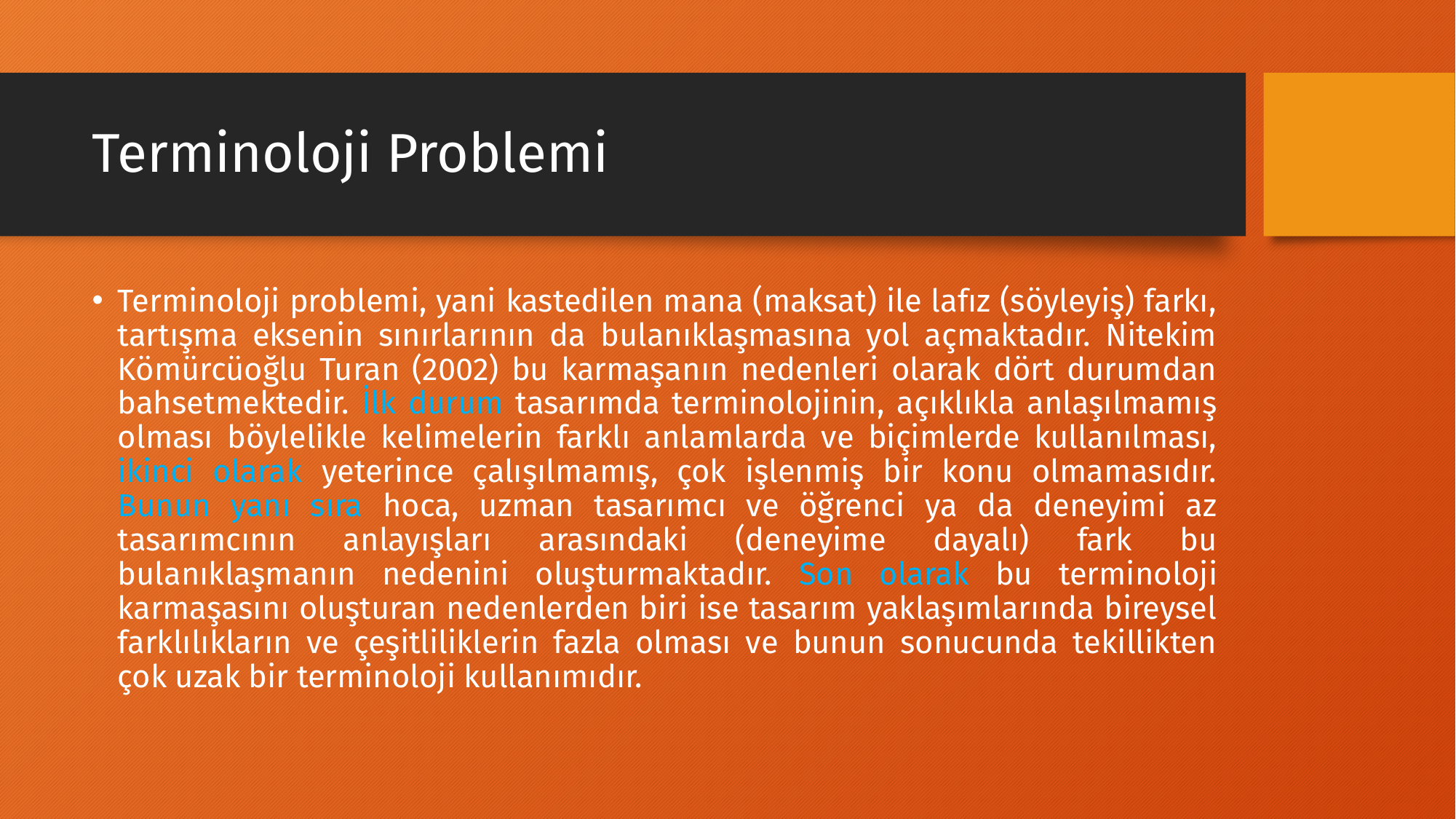

# Terminoloji Problemi
Terminoloji problemi, yani kastedilen mana (maksat) ile lafız (söyleyiş) farkı, tartışma eksenin sınırlarının da bulanıklaşmasına yol açmaktadır. Nitekim Kömürcüoğlu Turan (2002) bu karmaşanın nedenleri olarak dört durumdan bahsetmektedir. İlk durum tasarımda terminolojinin, açıklıkla anlaşılmamış olması böylelikle kelimelerin farklı anlamlarda ve biçimlerde kullanılması, ikinci olarak yeterince çalışılmamış, çok işlenmiş bir konu olmamasıdır. Bunun yanı sıra hoca, uzman tasarımcı ve öğrenci ya da deneyimi az tasarımcının anlayışları arasındaki (deneyime dayalı) fark bu bulanıklaşmanın nedenini oluşturmaktadır. Son olarak bu terminoloji karmaşasını oluşturan nedenlerden biri ise tasarım yaklaşımlarında bireysel farklılıkların ve çeşitliliklerin fazla olması ve bunun sonucunda tekillikten çok uzak bir terminoloji kullanımıdır.